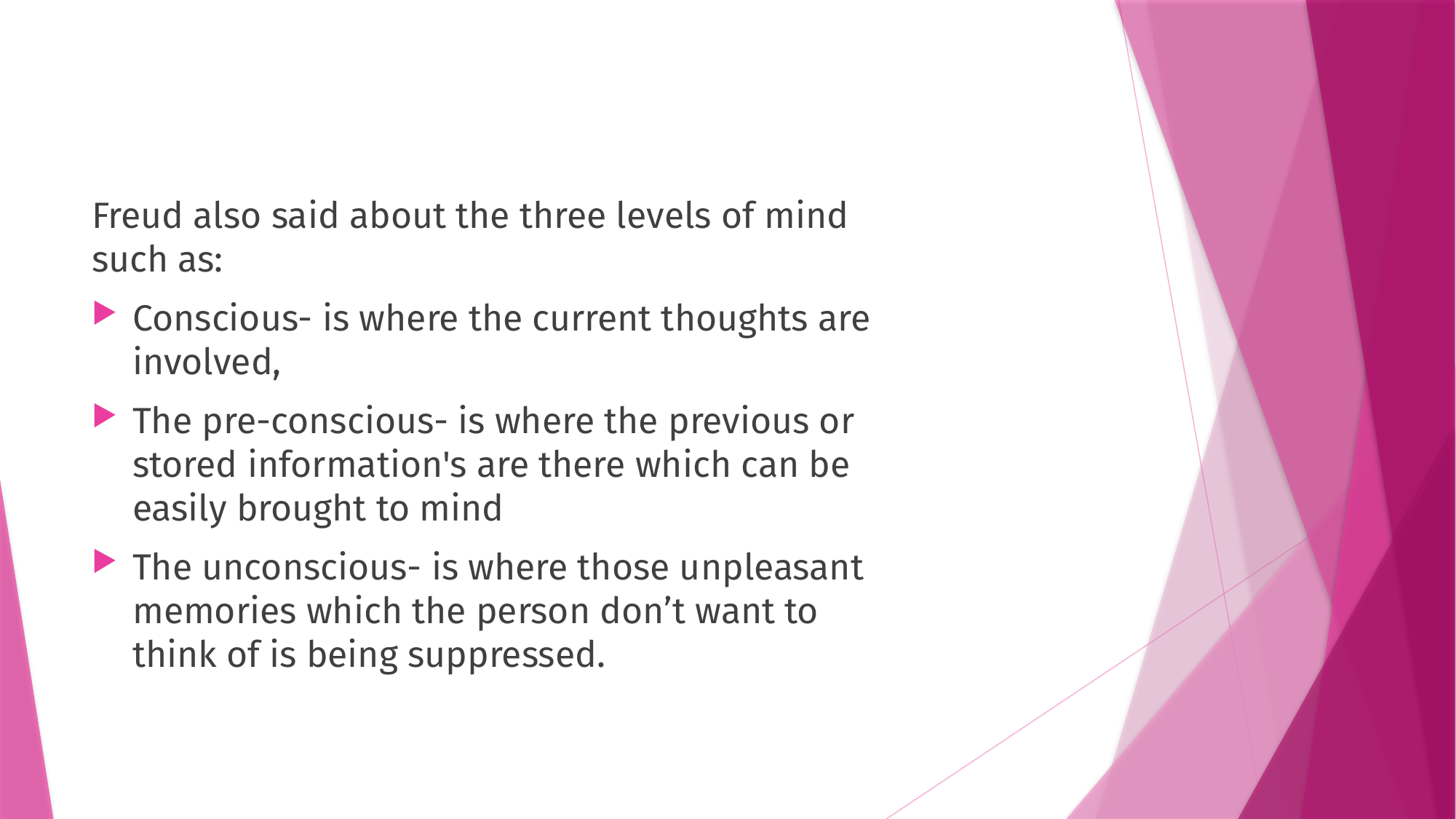

Freud also said about the three levels of mind such as:
Conscious- is where the current thoughts are involved,
The pre-conscious- is where the previous or stored information's are there which can be easily brought to mind
The unconscious- is where those unpleasant memories which the person don’t want to think of is being suppressed.